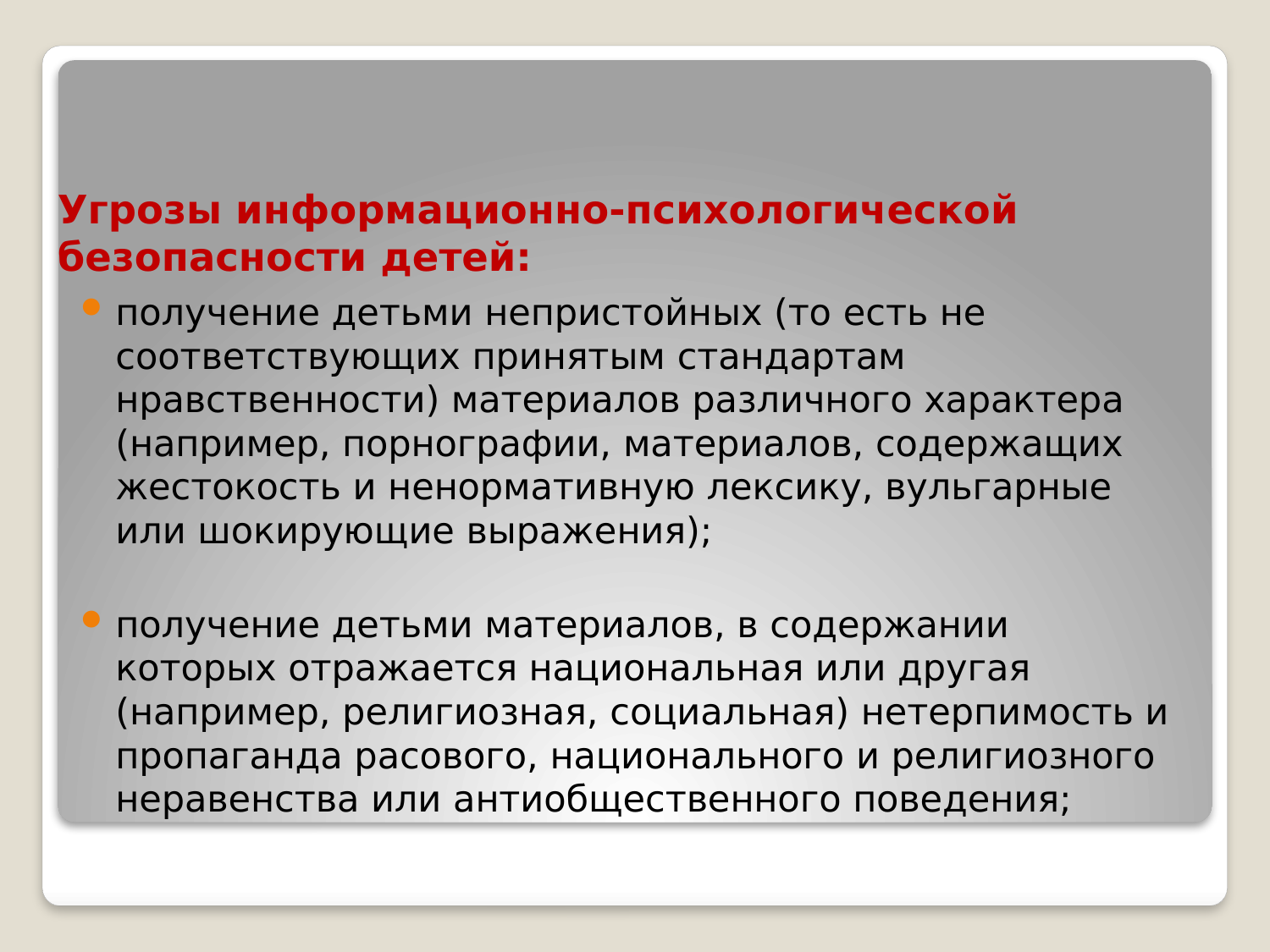

# Угрозы информационно-психологической безопасности детей:
получение детьми непристойных (то есть не соответствующих принятым стандартам нравственности) материалов различного характера (например, порнографии, материалов, содержащих жестокость и ненормативную лексику, вульгарные или шокирующие выражения);

получение детьми материалов, в содержании которых отражается национальная или другая (например, религиозная, социальная) нетерпимость и пропаганда расового, национального и религиозного неравенства или антиобщественного поведения;